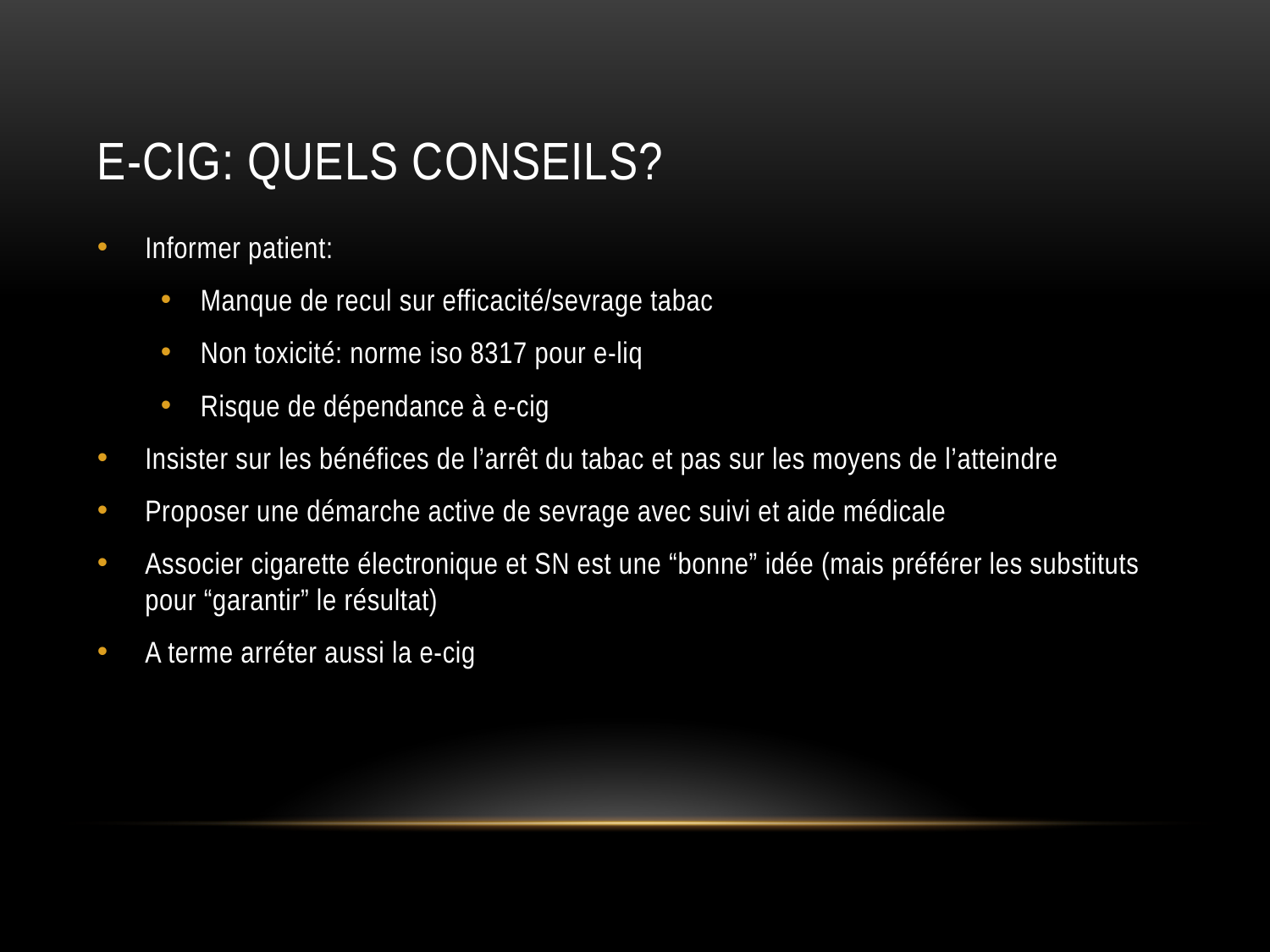

# E-cig: quels conseils?
Informer patient:
Manque de recul sur efficacité/sevrage tabac
Non toxicité: norme iso 8317 pour e-liq
Risque de dépendance à e-cig
Insister sur les bénéfices de l’arrêt du tabac et pas sur les moyens de l’atteindre
Proposer une démarche active de sevrage avec suivi et aide médicale
Associer cigarette électronique et SN est une “bonne” idée (mais préférer les substituts pour “garantir” le résultat)
A terme arréter aussi la e-cig